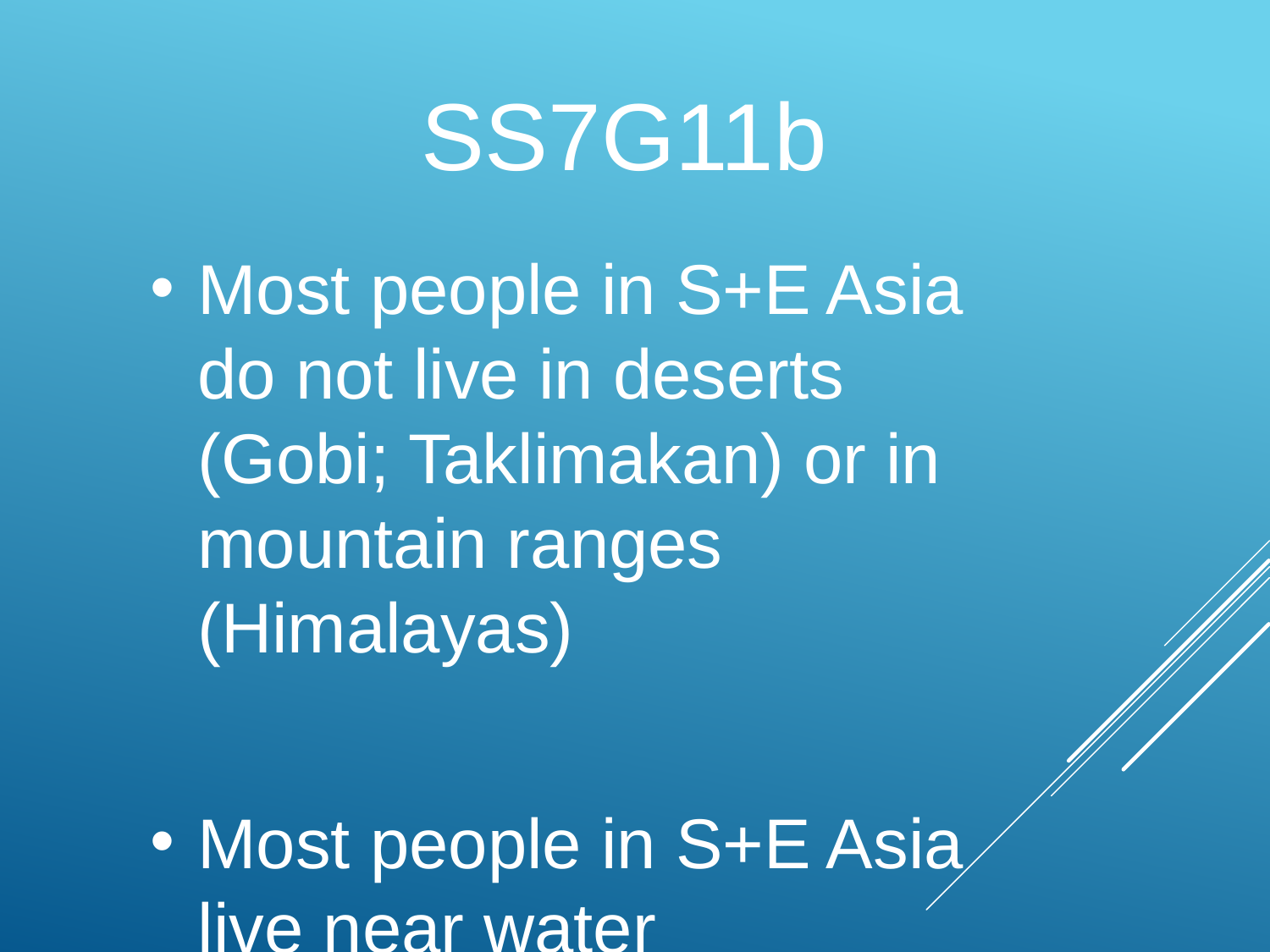

# SS7G11b
Most people in S+E Asia do not live in deserts (Gobi; Taklimakan) or in mountain ranges (Himalayas)

Most people in S+E Asia live near water